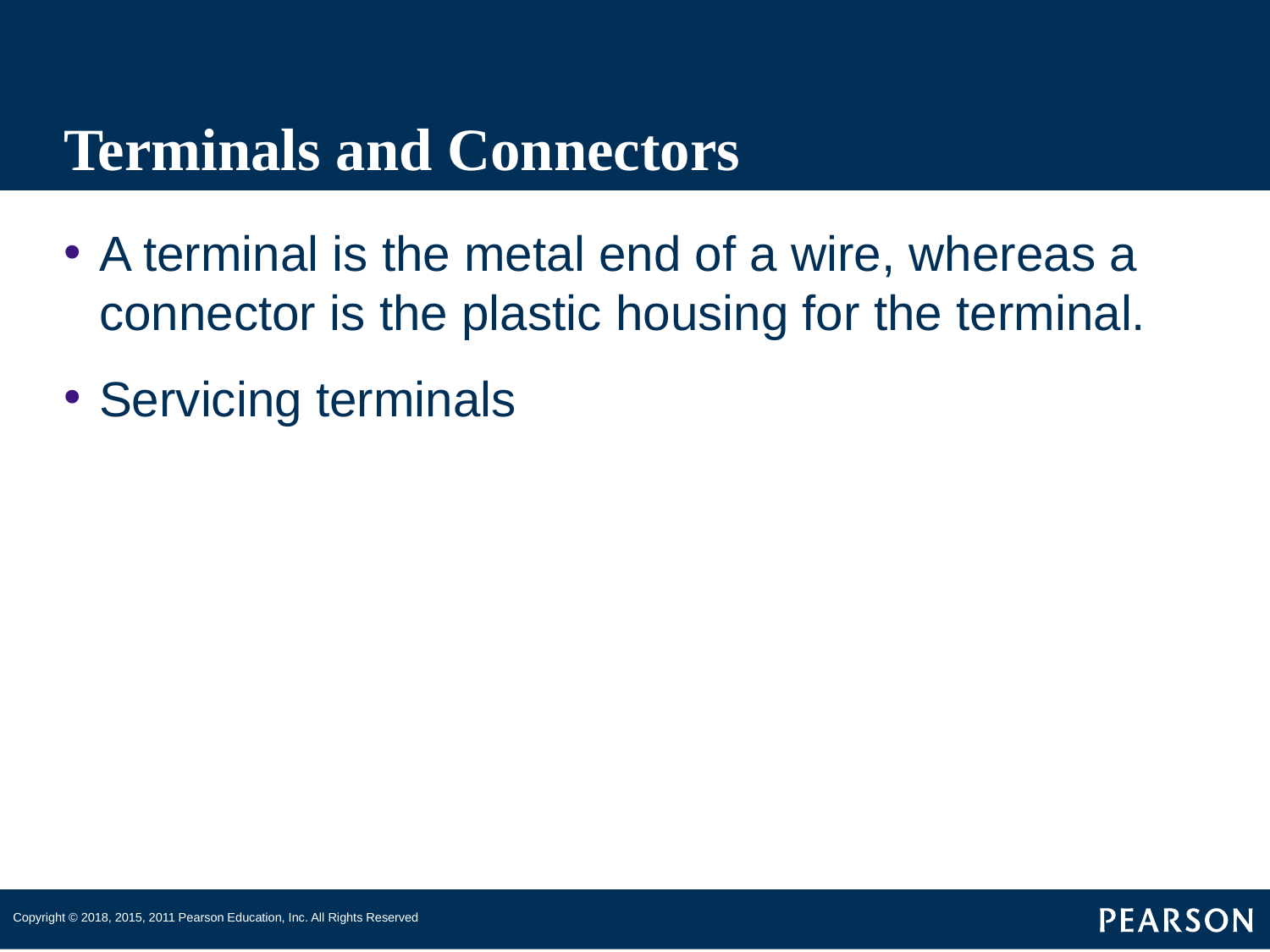

# Terminals and Connectors
A terminal is the metal end of a wire, whereas a connector is the plastic housing for the terminal.
Servicing terminals